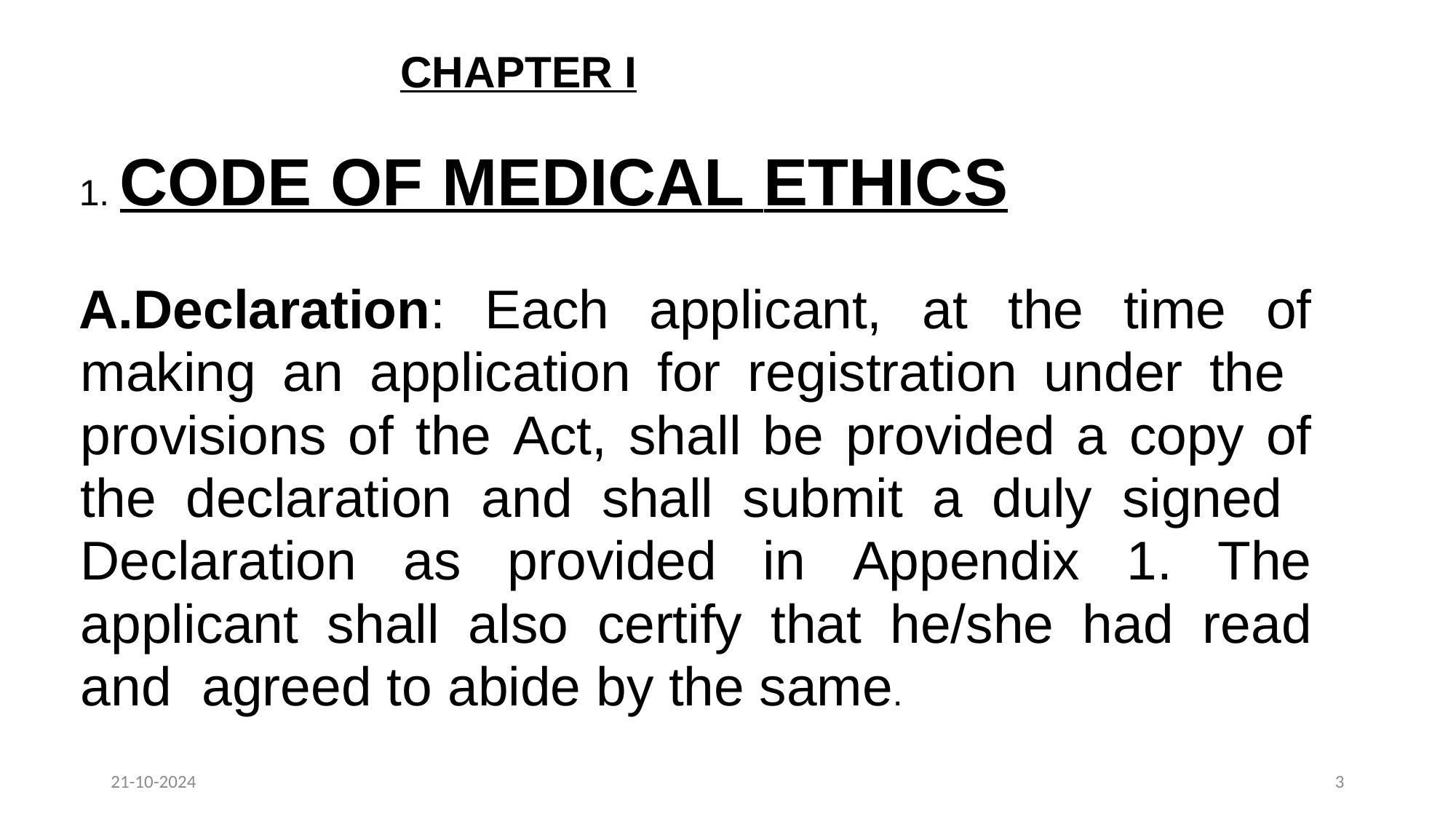

# CHAPTER I
1. CODE OF MEDICAL ETHICS

Declaration: Each applicant, at the time of making an application for registration under the  provisions of the Act, shall be provided a copy of the declaration and shall submit a duly signed  Declaration as provided in Appendix 1. The applicant shall also certify that he/she had read and  agreed to abide by the same.

21-10-2024
3